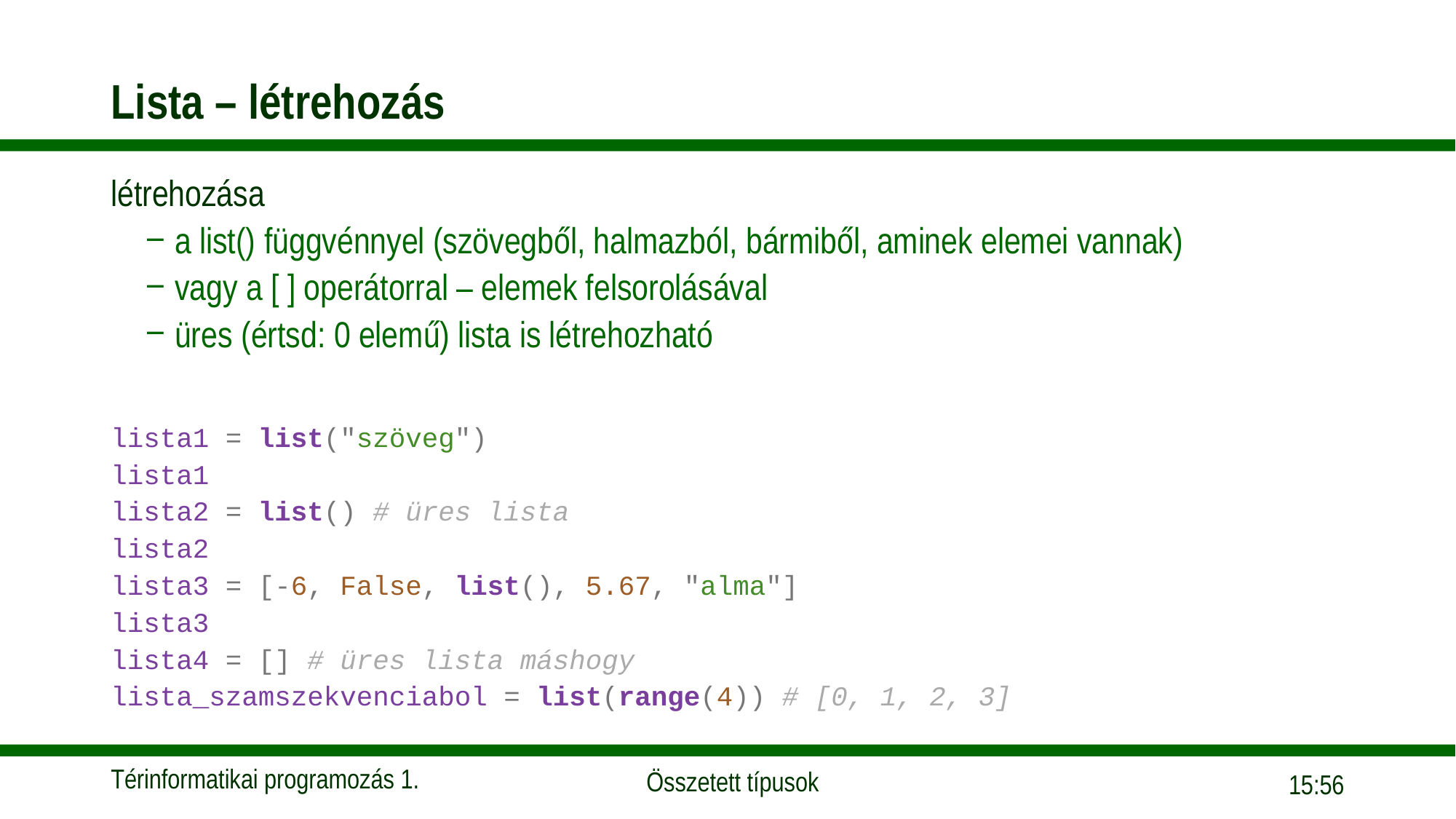

# Lista – létrehozás
létrehozása
a list() függvénnyel (szövegből, halmazból, bármiből, aminek elemei vannak)
vagy a [ ] operátorral – elemek felsorolásával
üres (értsd: 0 elemű) lista is létrehozható

lista1 = list("szöveg")
lista1
lista2 = list() # üres lista
lista2
lista3 = [-6, False, list(), 5.67, "alma"]
lista3
lista4 = [] # üres lista máshogy
lista_szamszekvenciabol = list(range(4)) # [0, 1, 2, 3]

15:56